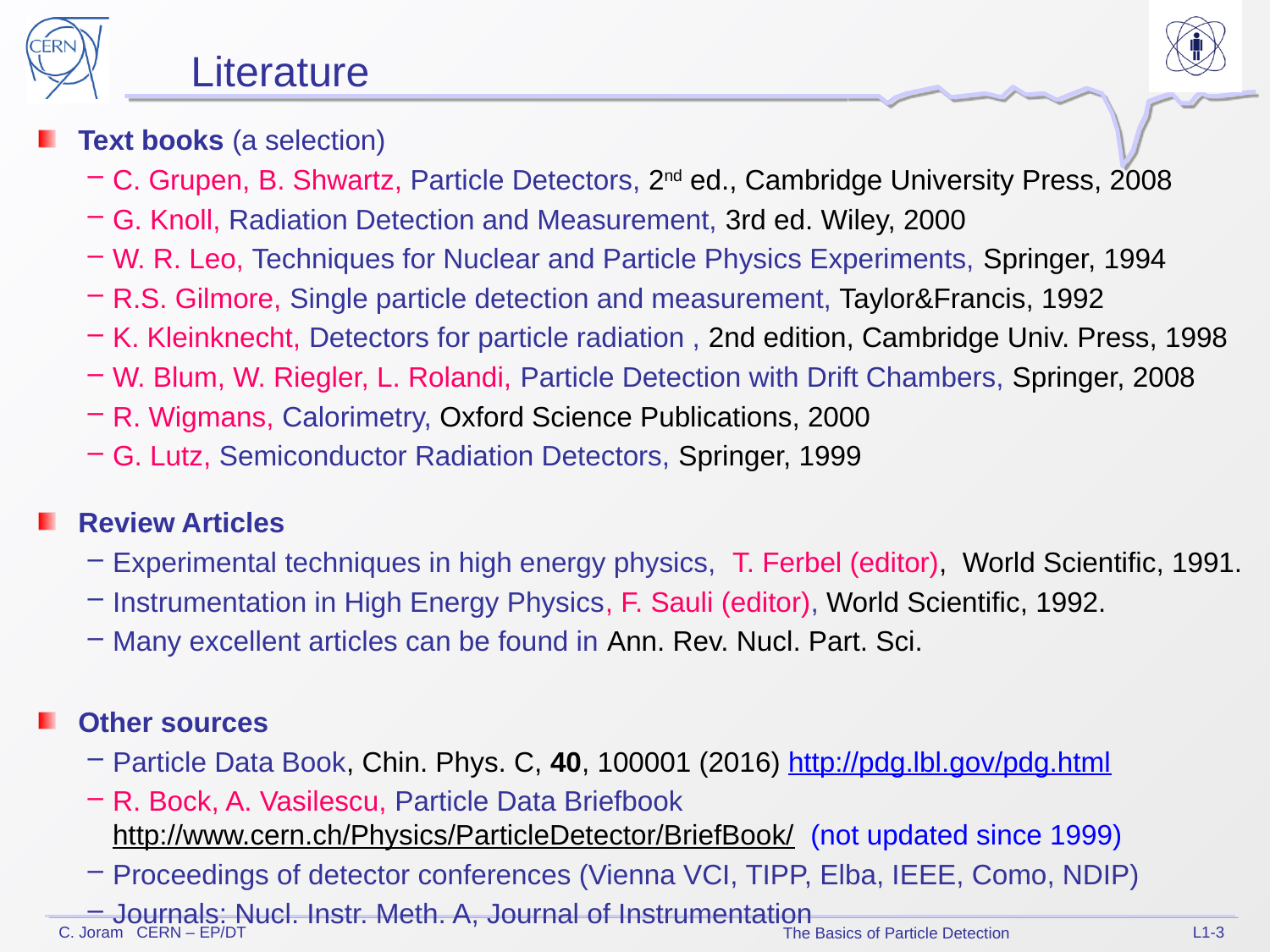

Literature
  Text books (a selection)
C. Grupen, B. Shwartz, Particle Detectors, 2nd ed., Cambridge University Press, 2008
G. Knoll, Radiation Detection and Measurement, 3rd ed. Wiley, 2000
W. R. Leo, Techniques for Nuclear and Particle Physics Experiments, Springer, 1994
R.S. Gilmore, Single particle detection and measurement, Taylor&Francis, 1992
K. Kleinknecht, Detectors for particle radiation , 2nd edition, Cambridge Univ. Press, 1998
W. Blum, W. Riegler, L. Rolandi, Particle Detection with Drift Chambers, Springer, 2008
R. Wigmans, Calorimetry, Oxford Science Publications, 2000
G. Lutz, Semiconductor Radiation Detectors, Springer, 1999

  Review Articles
Experimental techniques in high energy physics,  T. Ferbel (editor),  World Scientific, 1991.
Instrumentation in High Energy Physics, F. Sauli (editor), World Scientific, 1992.
Many excellent articles can be found in Ann. Rev. Nucl. Part. Sci.

  Other sources
Particle Data Book, Chin. Phys. C, 40, 100001 (2016) http://pdg.lbl.gov/pdg.html
R. Bock, A. Vasilescu, Particle Data Briefbook http://www.cern.ch/Physics/ParticleDetector/BriefBook/  (not updated since 1999)
Proceedings of detector conferences (Vienna VCI, TIPP, Elba, IEEE, Como, NDIP)
Journals: Nucl. Instr. Meth. A, Journal of Instrumentation
L1-3